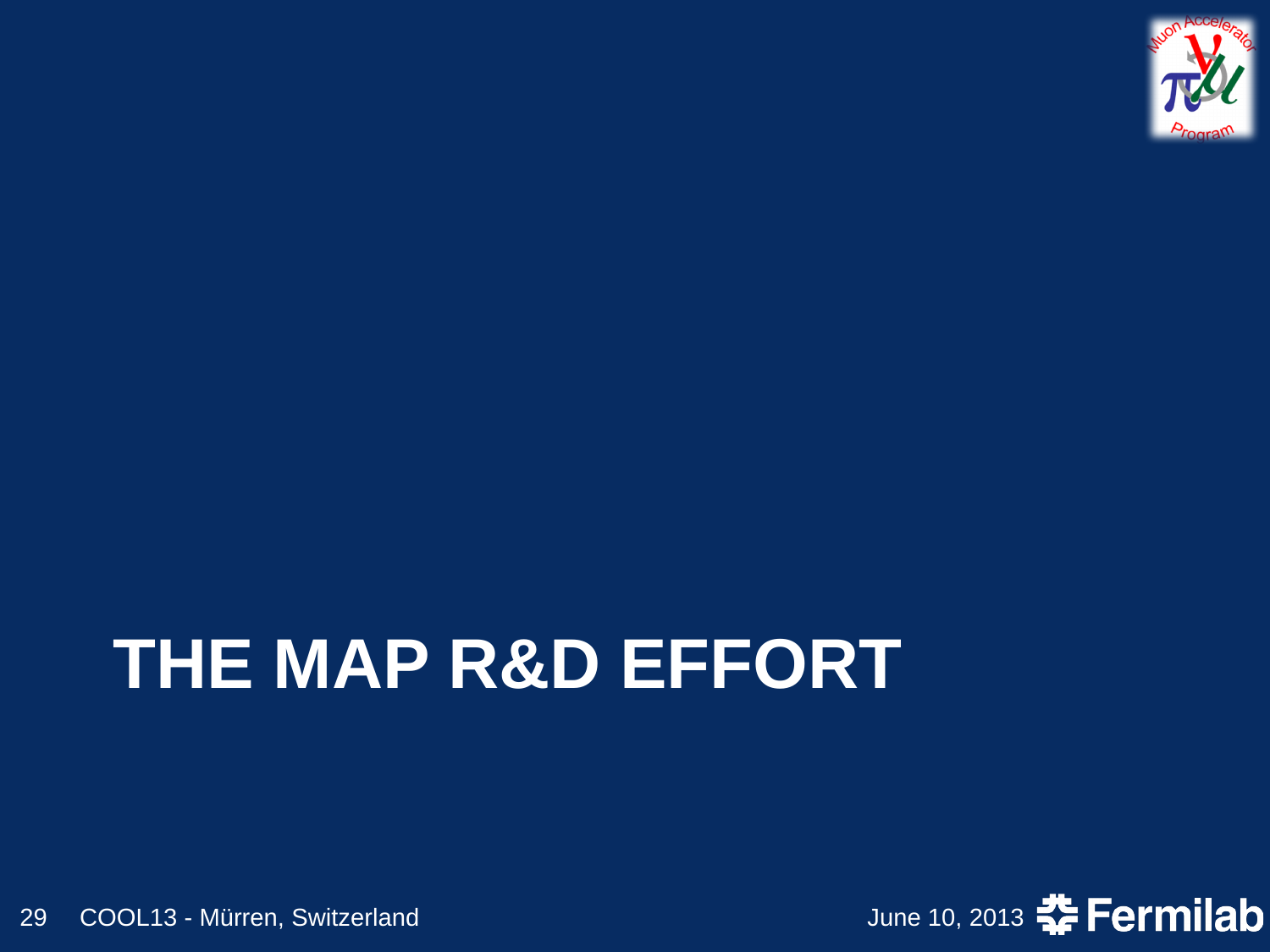

# The MAP R&D Effort
29
COOL13 - Mürren, Switzerland
June 10, 2013